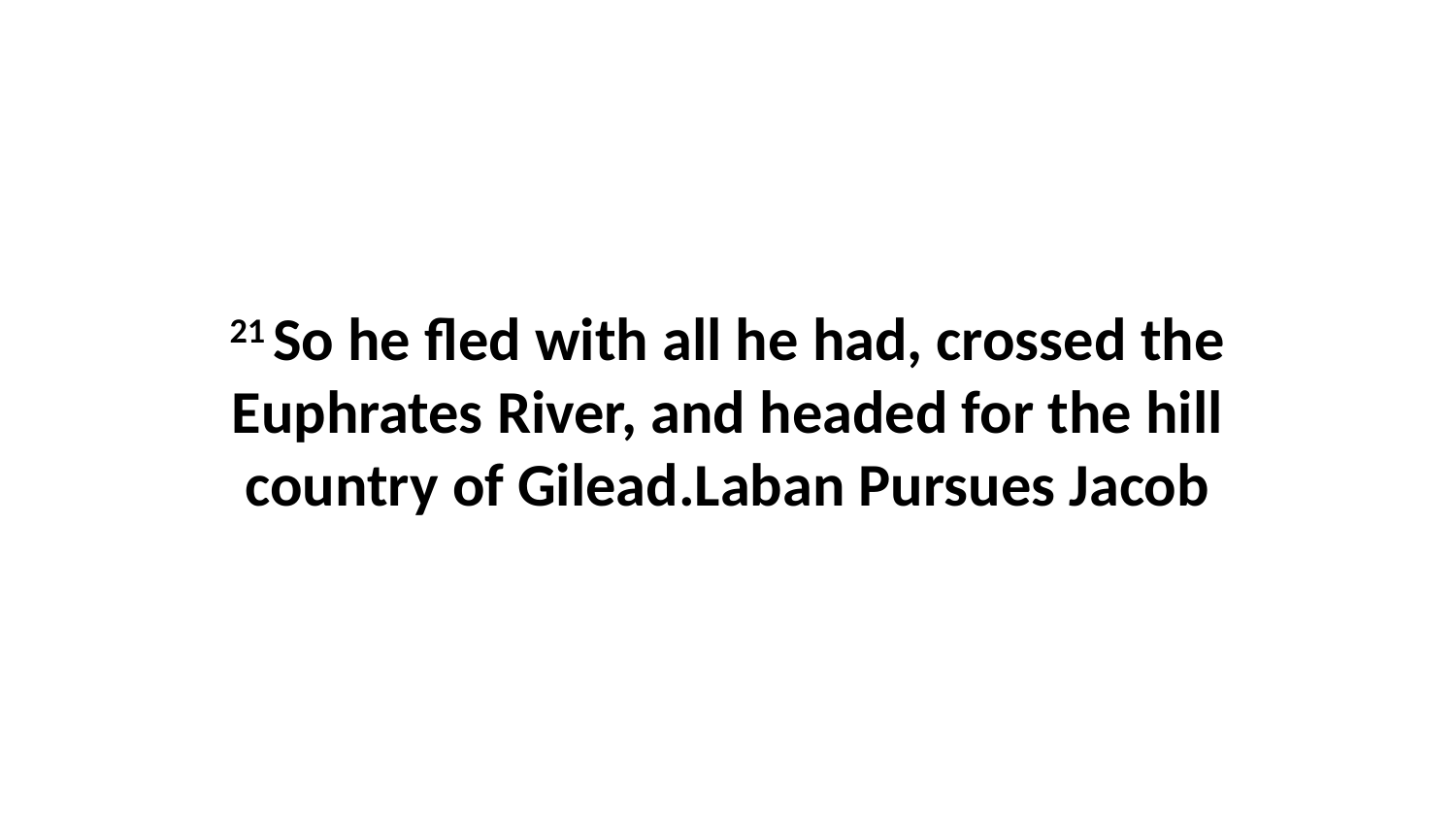

21 So he fled with all he had, crossed the Euphrates River, and headed for the hill country of Gilead.Laban Pursues Jacob